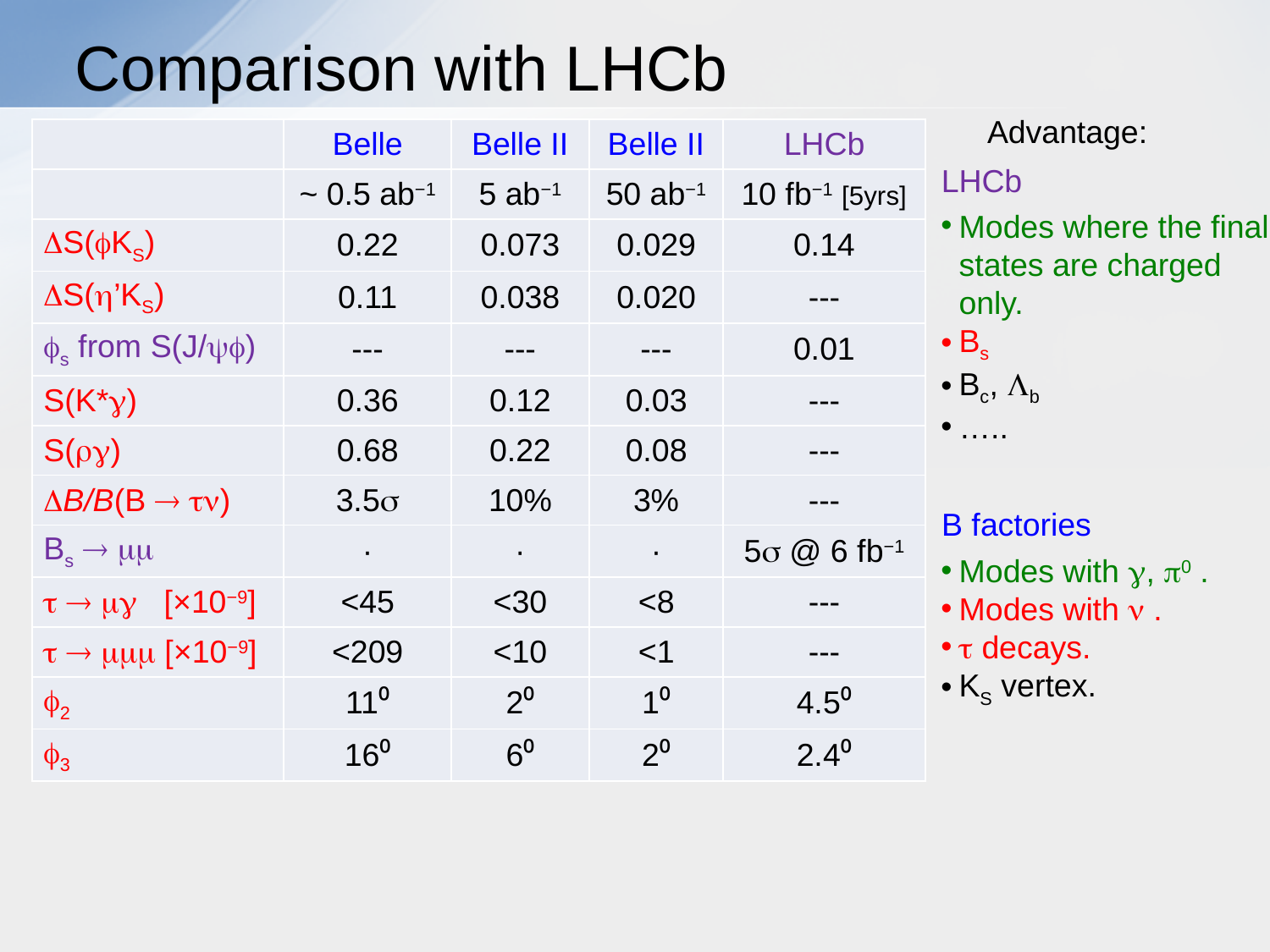

# Comparison with LHCb
Advantage:
|  | Belle | Belle II | Belle II | LHCb |
| --- | --- | --- | --- | --- |
|  | ~ 0.5 ab−1 | 5 ab−1 | 50 ab−1 | 10 fb−1 [5yrs] |
| ΔS(φKS) | 0.22 | 0.073 | 0.029 | 0.14 |
| ΔS(η’KS) | 0.11 | 0.038 | 0.020 | --- |
| φs from S(J/ψφ) | --- | --- | --- | 0.01 |
| S(K\*γ) | 0.36 | 0.12 | 0.03 | --- |
| S(ργ) | 0.68 | 0.22 | 0.08 | --- |
| ΔB/B(B → τν) | 3.5σ | 10% | 3% | --- |
| Bs → μμ | ∙ | ∙ | ∙ | 5σ @ 6 fb−1 |
| τ → μγ [×10−9] | <45 | <30 | <8 | --- |
| τ → μμμ [×10−9] | <209 | <10 | <1 | --- |
| φ2 | 11⁰ | 2⁰ | 1⁰ | 4.5⁰ |
| φ3 | 16⁰ | 6⁰ | 2⁰ | 2.4⁰ |
LHCb
Modes where the final states are charged only.
Bs
Bc, Λb
…..

B factories
Modes with γ, π0 .
Modes with ν .
τ decays.
KS vertex.